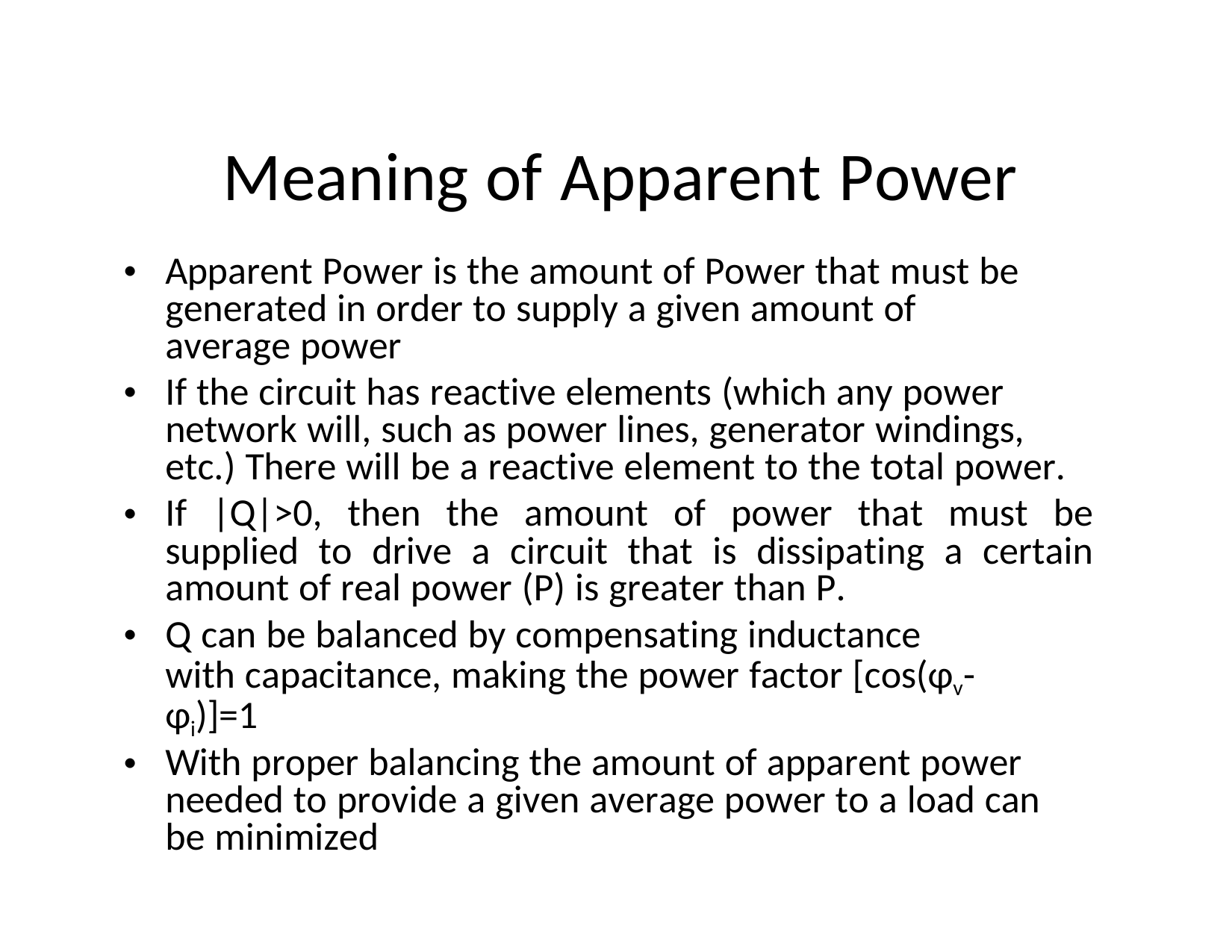

# Meaning of Apparent Power
Apparent Power is the amount of Power that must be generated in order to supply a given amount of average power
If the circuit has reactive elements (which any power network will, such as power lines, generator windings, etc.) There will be a reactive element to the total power.
If |Q|>0, then the amount of power that must be supplied to drive a circuit that is dissipating a certain amount of real power (P) is greater than P.
Q can be balanced by compensating inductance with capacitance, making the power factor [cos(φv-φi)]=1
With proper balancing the amount of apparent power needed to provide a given average power to a load can be minimized